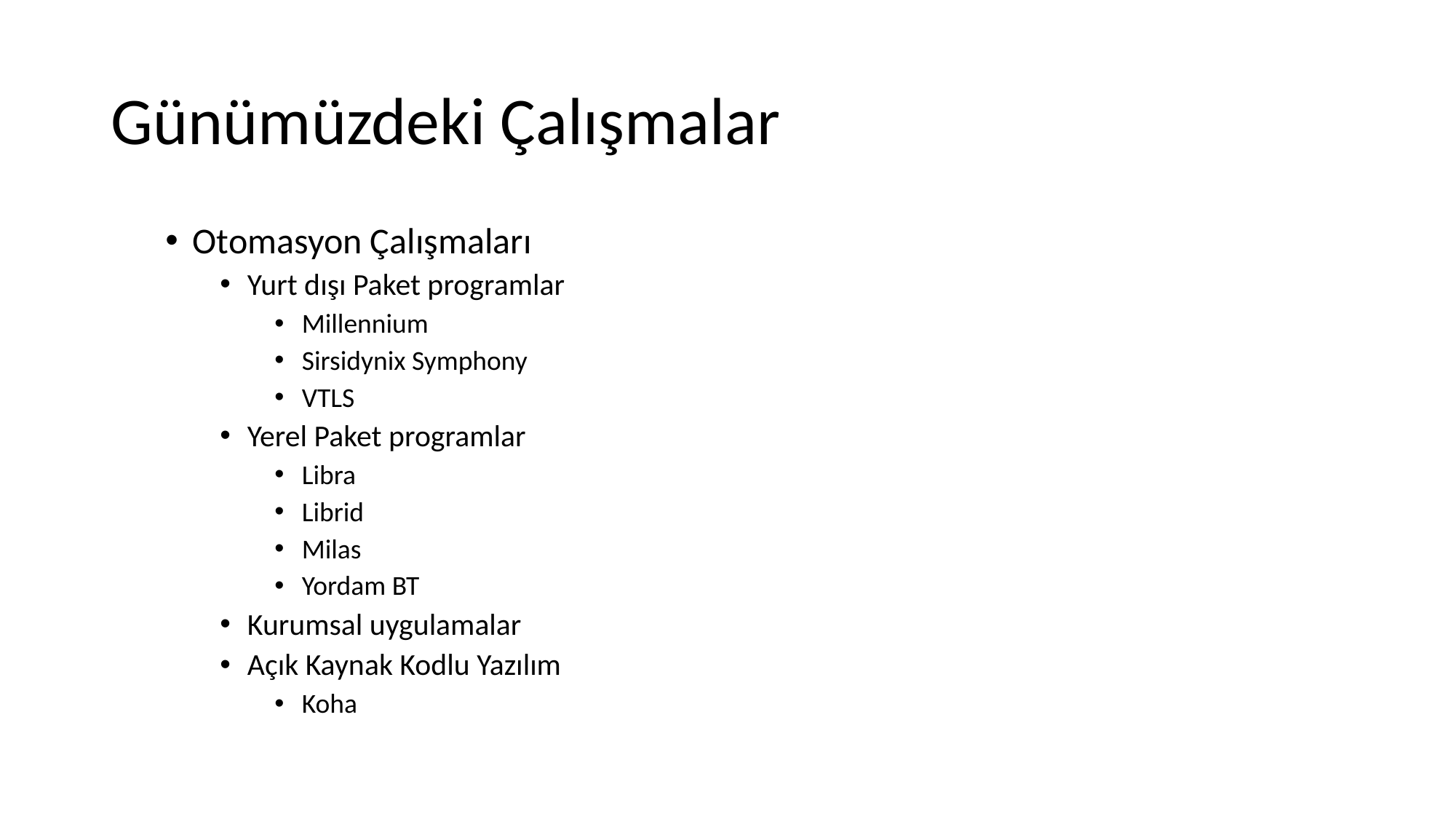

# Günümüzdeki Çalışmalar
Otomasyon Çalışmaları
Yurt dışı Paket programlar
Millennium
Sirsidynix Symphony
VTLS
Yerel Paket programlar
Libra
Librid
Milas
Yordam BT
Kurumsal uygulamalar
Açık Kaynak Kodlu Yazılım
Koha